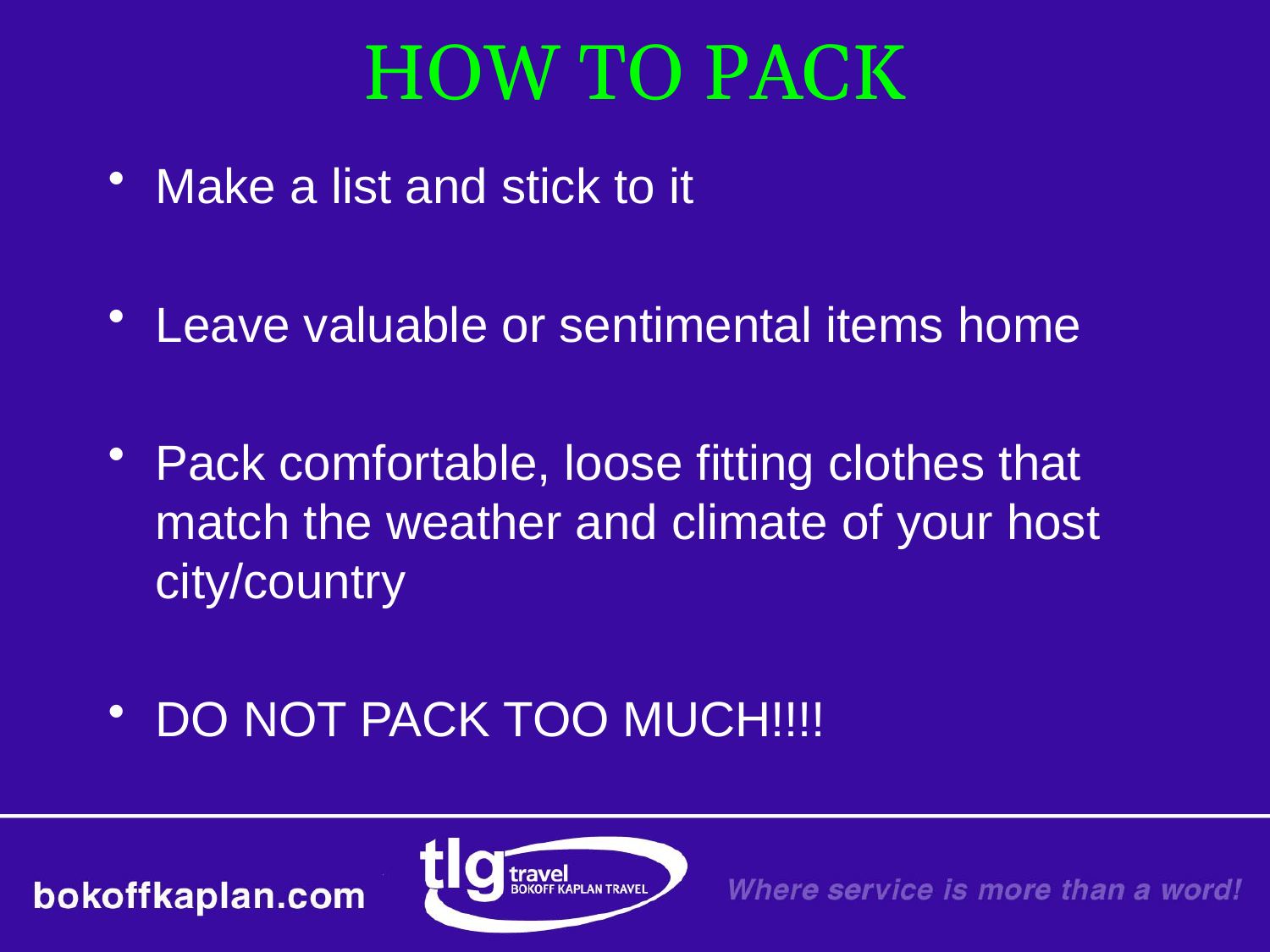

# HOW TO PACK
Make a list and stick to it

Leave valuable or sentimental items home

Pack comfortable, loose fitting clothes that match the weather and climate of your host city/country

DO NOT PACK TOO MUCH!!!!